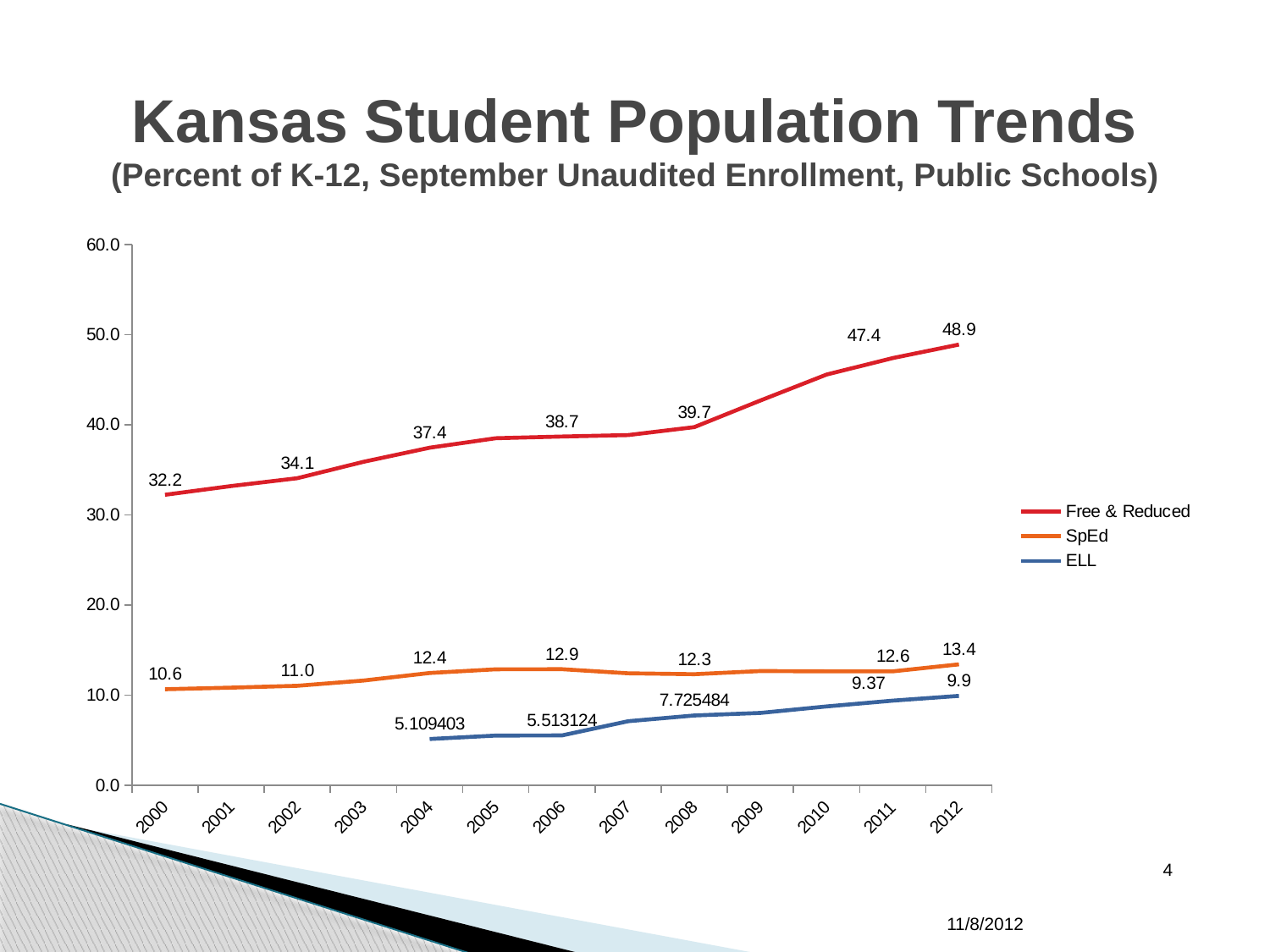

# Kansas Student Population Trends (Percent of K-12, September Unaudited Enrollment, Public Schools)

### Chart

| Category | Free & Reduced | SpEd | ELL |
|---|---|---|---|
| 2000 | 32.224643 | 10.633532 | None |
| 2001 | 33.197446 | 10.8155 | None |
| 2002 | 34.064447 | 11.018444 | None |
| 2003 | 35.887317 | 11.600848 | None |
| 2004 | 37.447778 | 12.440749 | 5.109403 |
| 2005 | 38.504226 | 12.848584 | 5.495401 |
| 2006 | 38.691627 | 12.860171 | 5.513124 |
| 2007 | 38.85055 | 12.407472 | 7.087618 |
| 2008 | 39.731978 | 12.304507 | 7.725484 |
| 2009 | 42.692556 | 12.654005 | 8.007145 |
| 2010 | 45.569648 | 12.622086 | 8.727808 |
| 2011 | 47.4 | 12.62 | 9.37 |
| 2012 | 48.9 | 13.4 | 9.9 |
4
11/8/2012